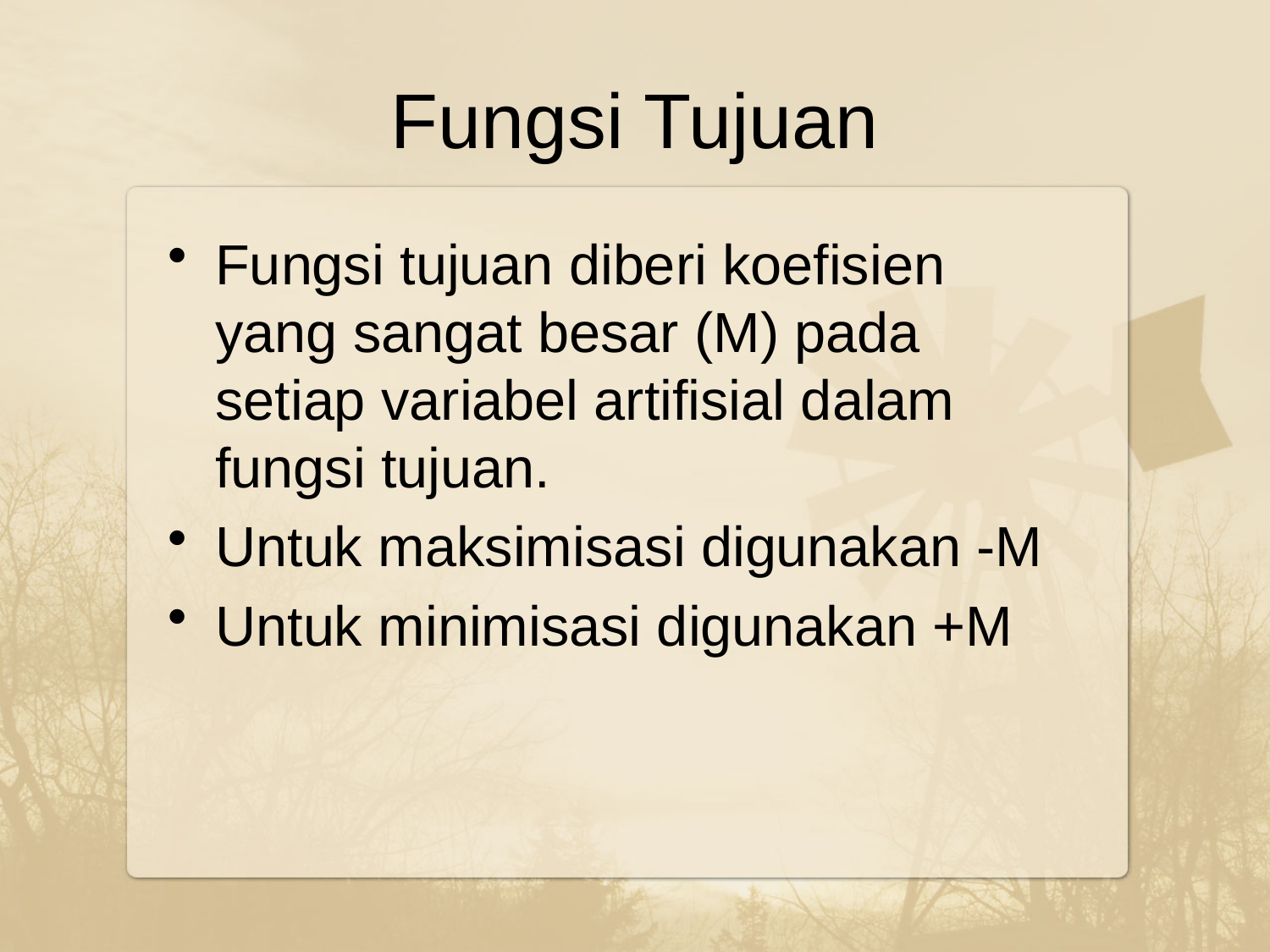

# Fungsi Tujuan
Fungsi tujuan diberi koefisien yang sangat besar (M) pada setiap variabel artifisial dalam fungsi tujuan.
Untuk maksimisasi digunakan -M
Untuk minimisasi digunakan +M